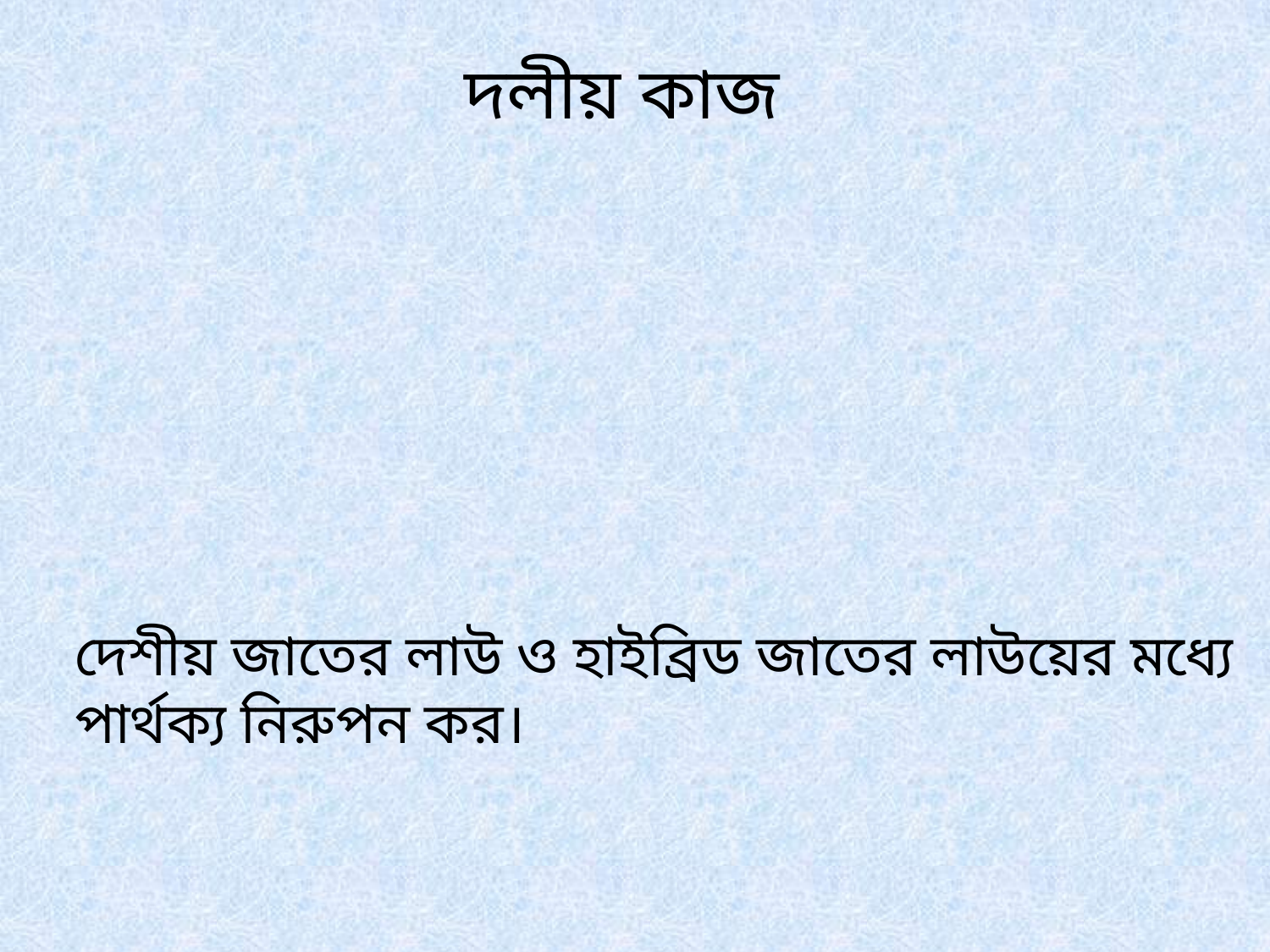

দলীয় কাজ
দেশীয় জাতের লাউ ও হাইব্রিড জাতের লাউয়ের মধ্যে
পার্থক্য নিরুপন কর।